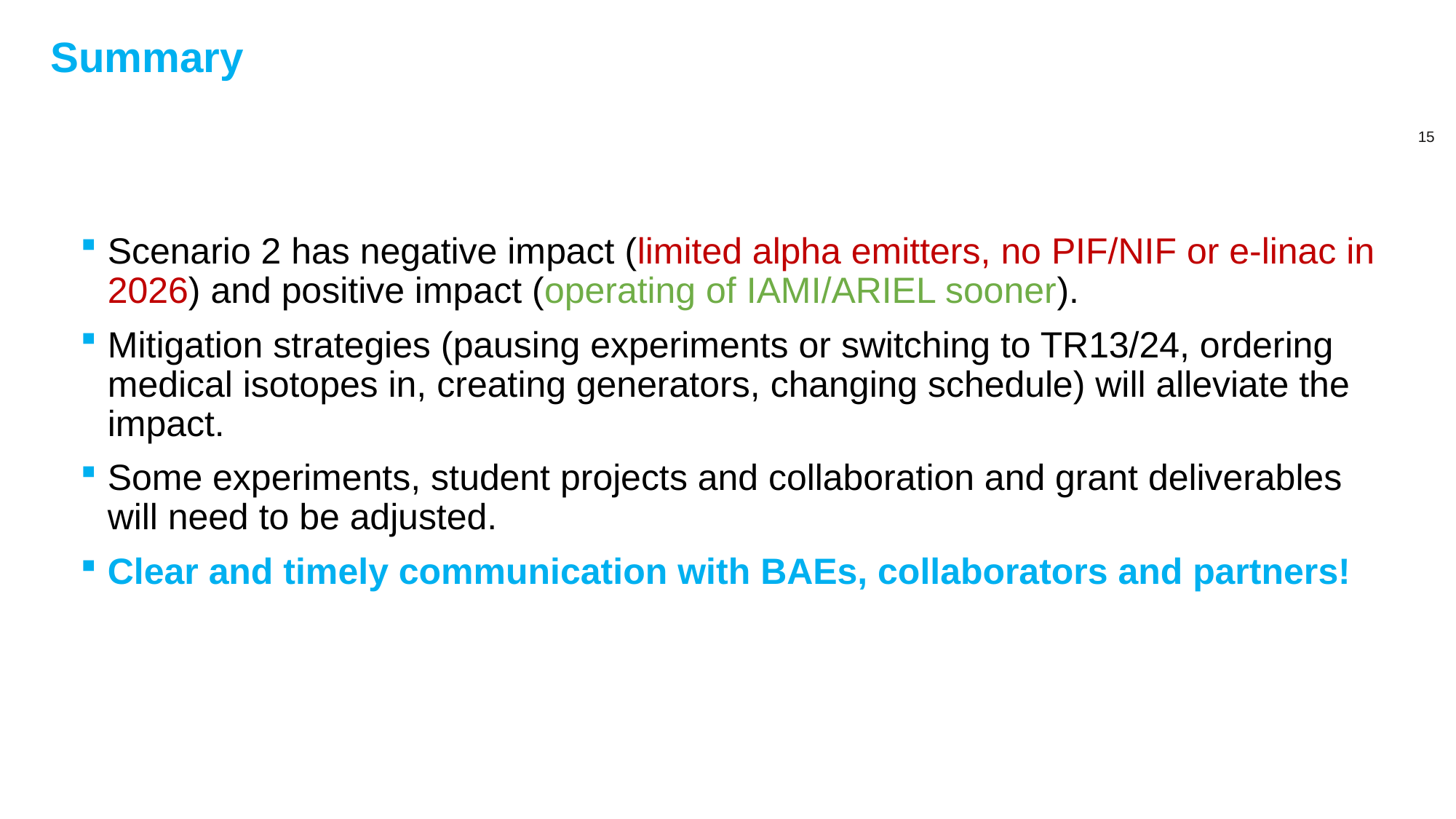

Summary
Scenario 2 has negative impact (limited alpha emitters, no PIF/NIF or e-linac in 2026) and positive impact (operating of IAMI/ARIEL sooner).
Mitigation strategies (pausing experiments or switching to TR13/24, ordering medical isotopes in, creating generators, changing schedule) will alleviate the impact.
Some experiments, student projects and collaboration and grant deliverables will need to be adjusted.
Clear and timely communication with BAEs, collaborators and partners!